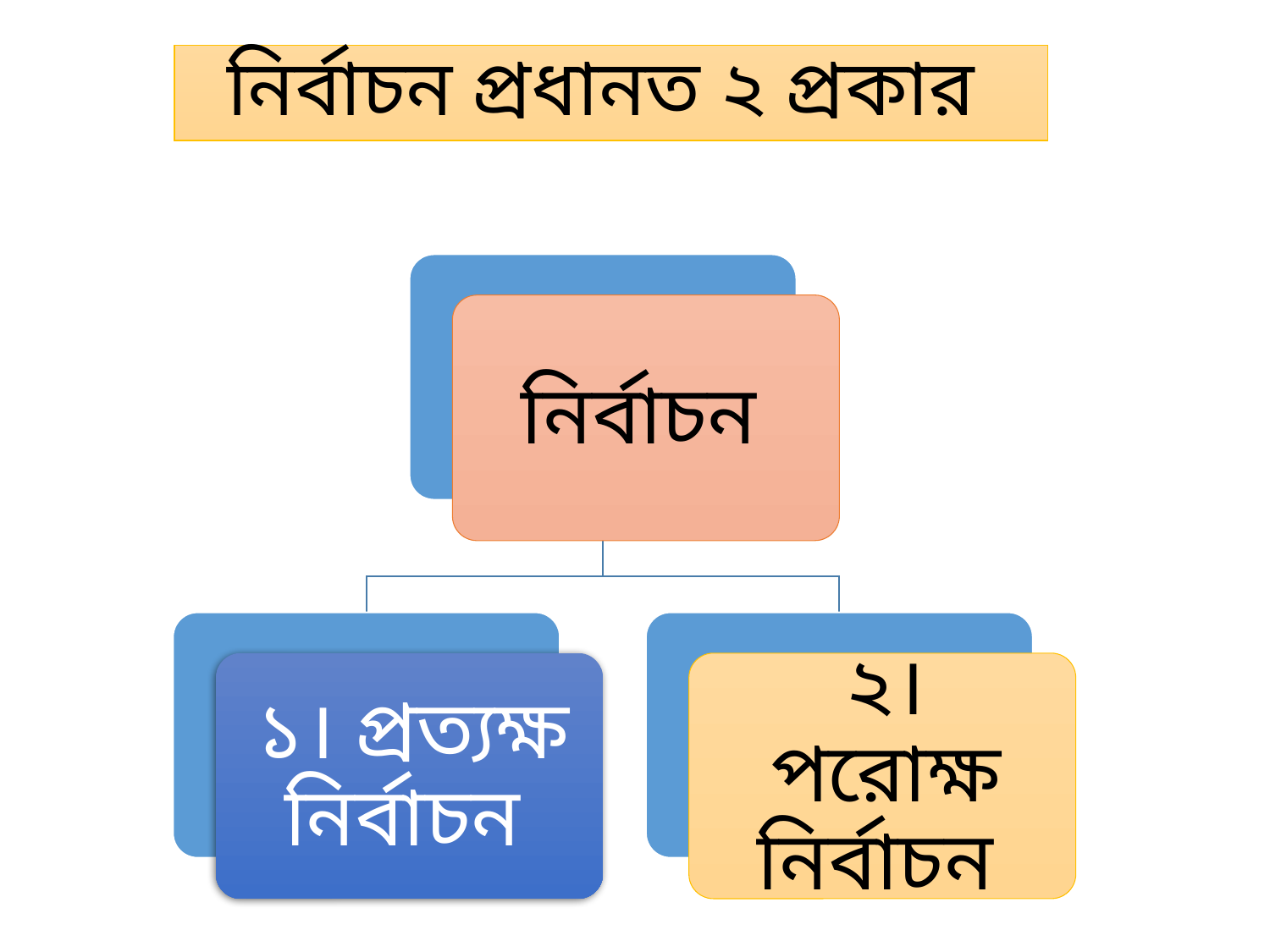

নির্বাচন প্রধানত ২ প্রকার
নির্বাচন
১। প্রত্যক্ষ নির্বাচন
২। পরোক্ষ নির্বাচন